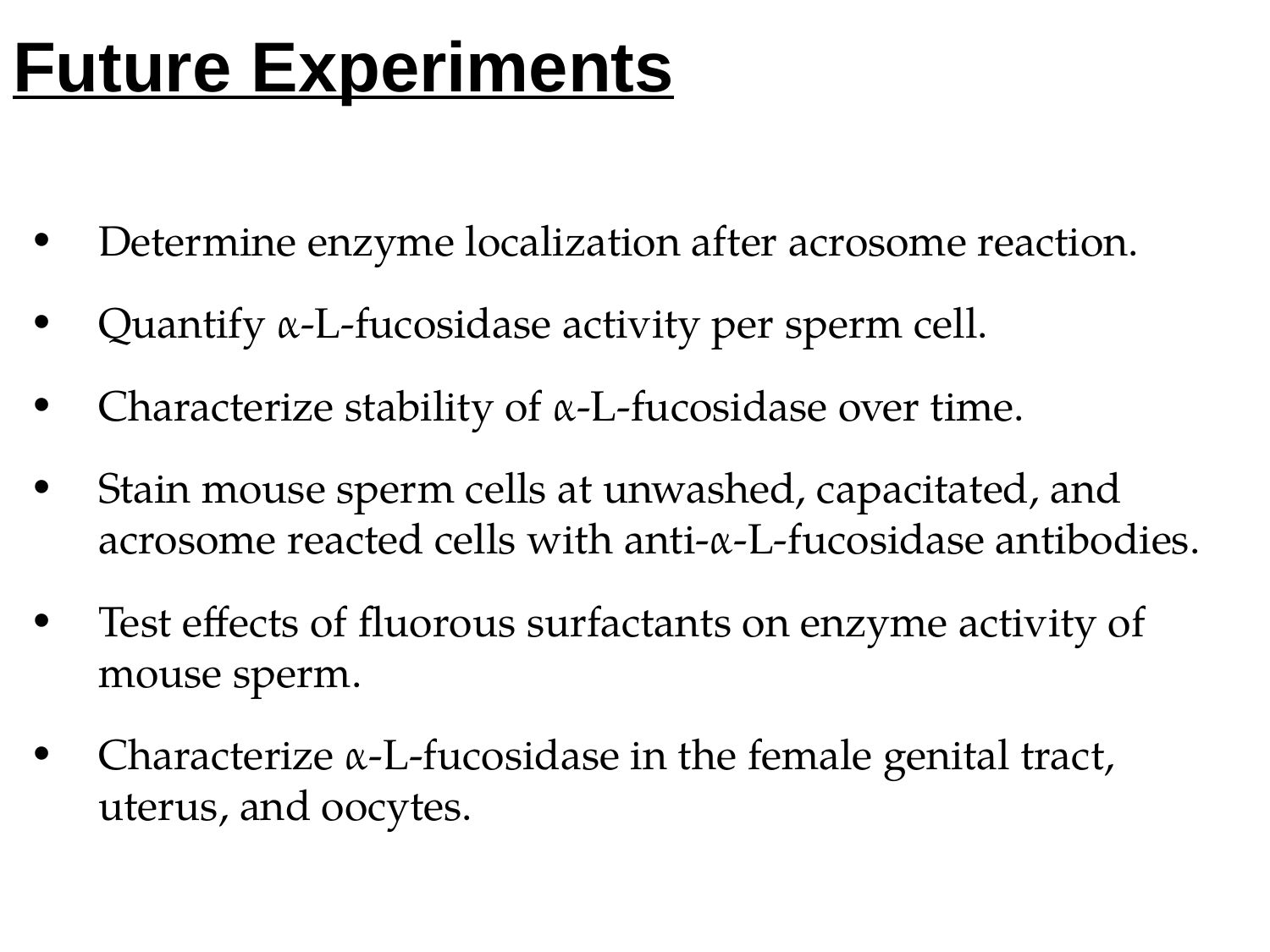

# Future Experiments
Determine enzyme localization after acrosome reaction.
Quantify α-L-fucosidase activity per sperm cell.
Characterize stability of α-L-fucosidase over time.
Stain mouse sperm cells at unwashed, capacitated, and acrosome reacted cells with anti-α-L-fucosidase antibodies.
Test effects of fluorous surfactants on enzyme activity of mouse sperm.
Characterize α-L-fucosidase in the female genital tract, uterus, and oocytes.